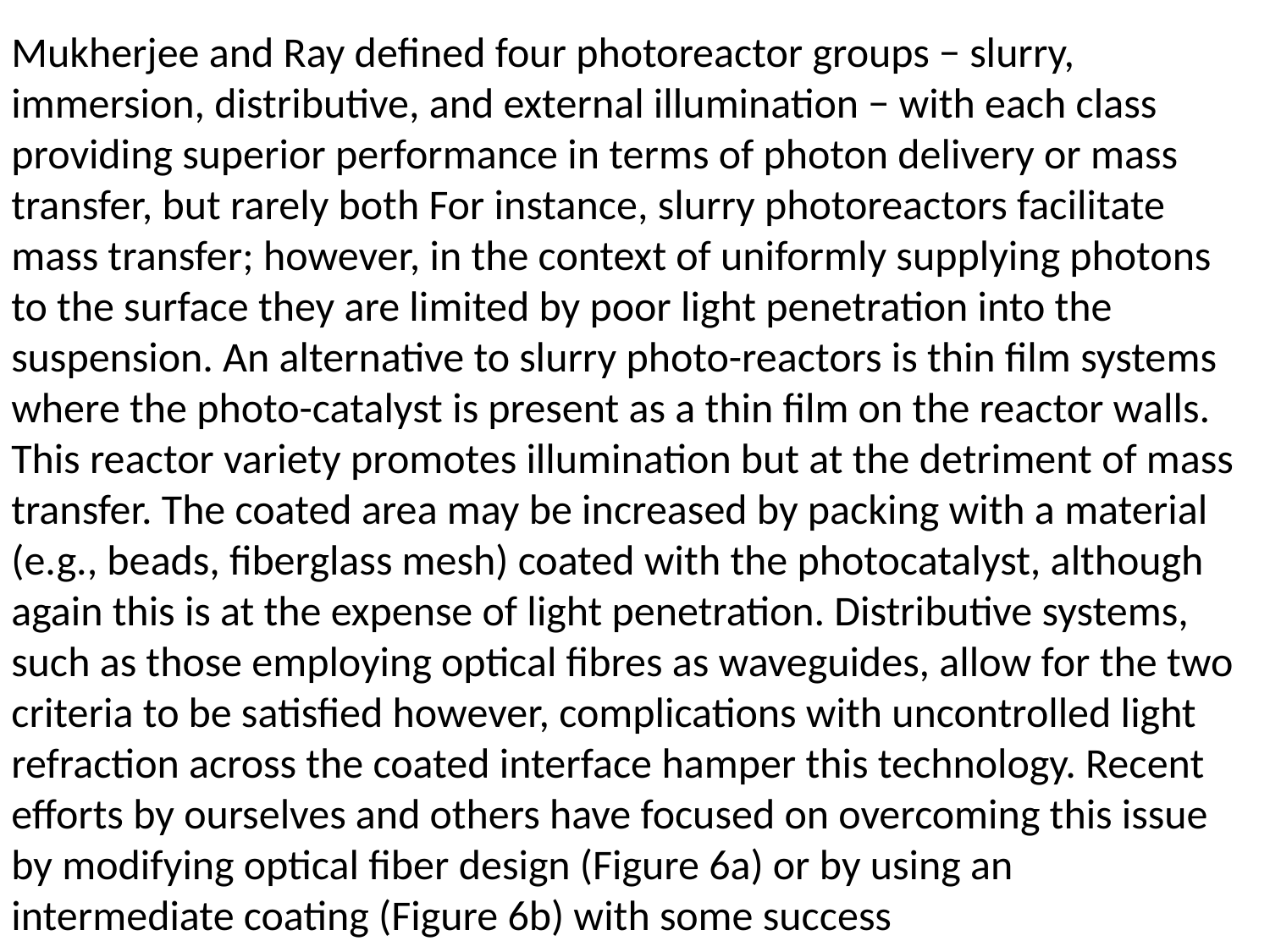

Mukherjee and Ray defined four photoreactor groups − slurry, immersion, distributive, and external illumination − with each class providing superior performance in terms of photon delivery or mass transfer, but rarely both For instance, slurry photoreactors facilitate mass transfer; however, in the context of uniformly supplying photons to the surface they are limited by poor light penetration into the suspension. An alternative to slurry photo-reactors is thin film systems where the photo-catalyst is present as a thin film on the reactor walls. This reactor variety promotes illumination but at the detriment of mass transfer. The coated area may be increased by packing with a material (e.g., beads, fiberglass mesh) coated with the photocatalyst, although again this is at the expense of light penetration. Distributive systems, such as those employing optical fibres as waveguides, allow for the two criteria to be satisfied however, complications with uncontrolled light refraction across the coated interface hamper this technology. Recent efforts by ourselves and others have focused on overcoming this issue by modifying optical fiber design (Figure 6a) or by using an
intermediate coating (Figure 6b) with some success